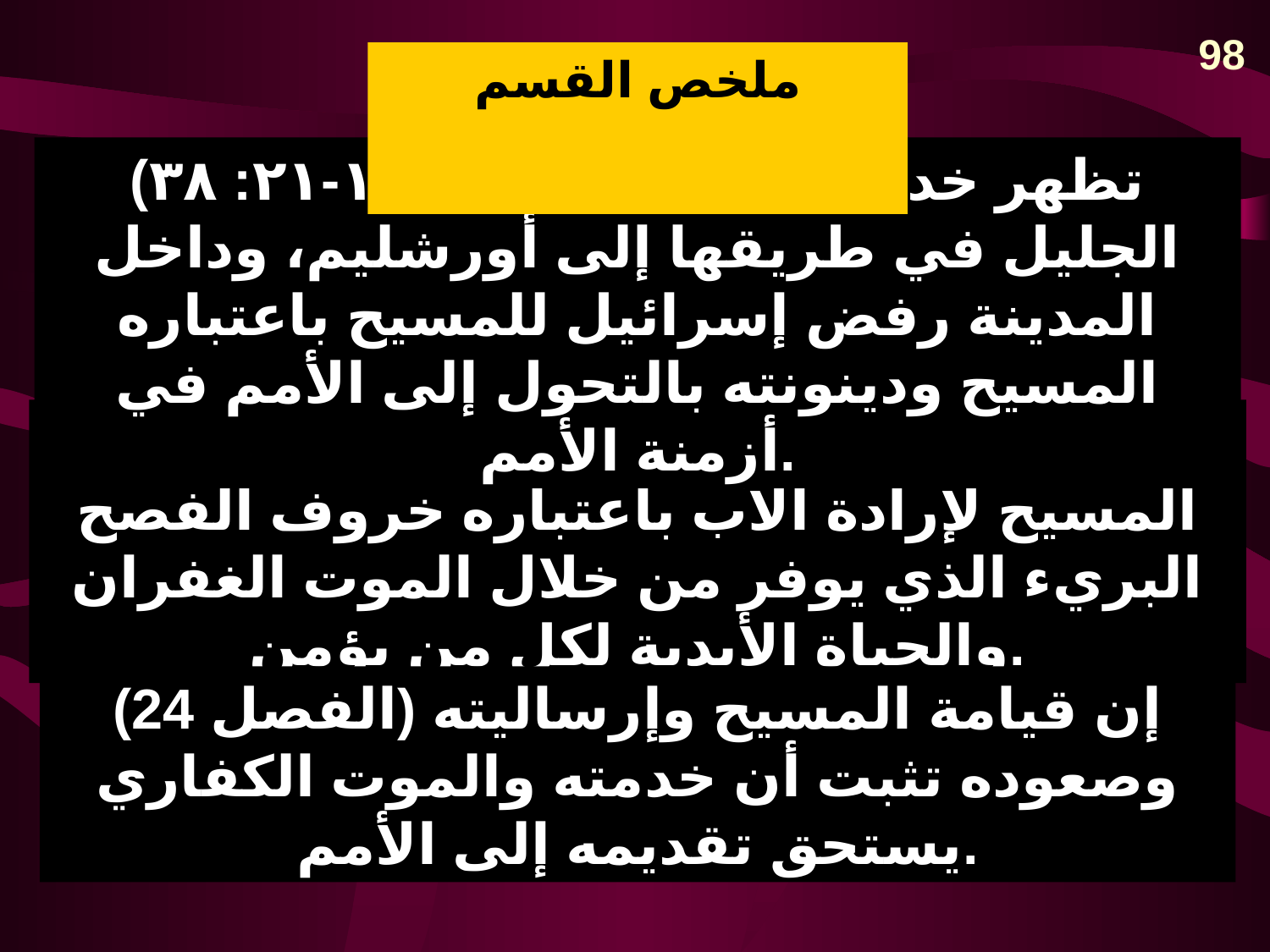

98
ملخص القسم
(٤: ١٤-٢١: ٣٨) تظهر خدمة المسيح في الجليل في طريقها إلى أورشليم، وداخل المدينة رفض إسرائيل للمسيح باعتباره المسيح ودينونته بالتحول إلى الأمم في أزمنة الأمم.
(الفصل 22-23) يُظهر سرد الآلام خضوع المسيح لإرادة الآب باعتباره خروف الفصح البريء الذي يوفر من خلال الموت الغفران والحياة الأبدية لكل من يؤمن.
(الفصل 24) إن قيامة المسيح وإرساليته وصعوده تثبت أن خدمته والموت الكفاري يستحق تقديمه إلى الأمم.